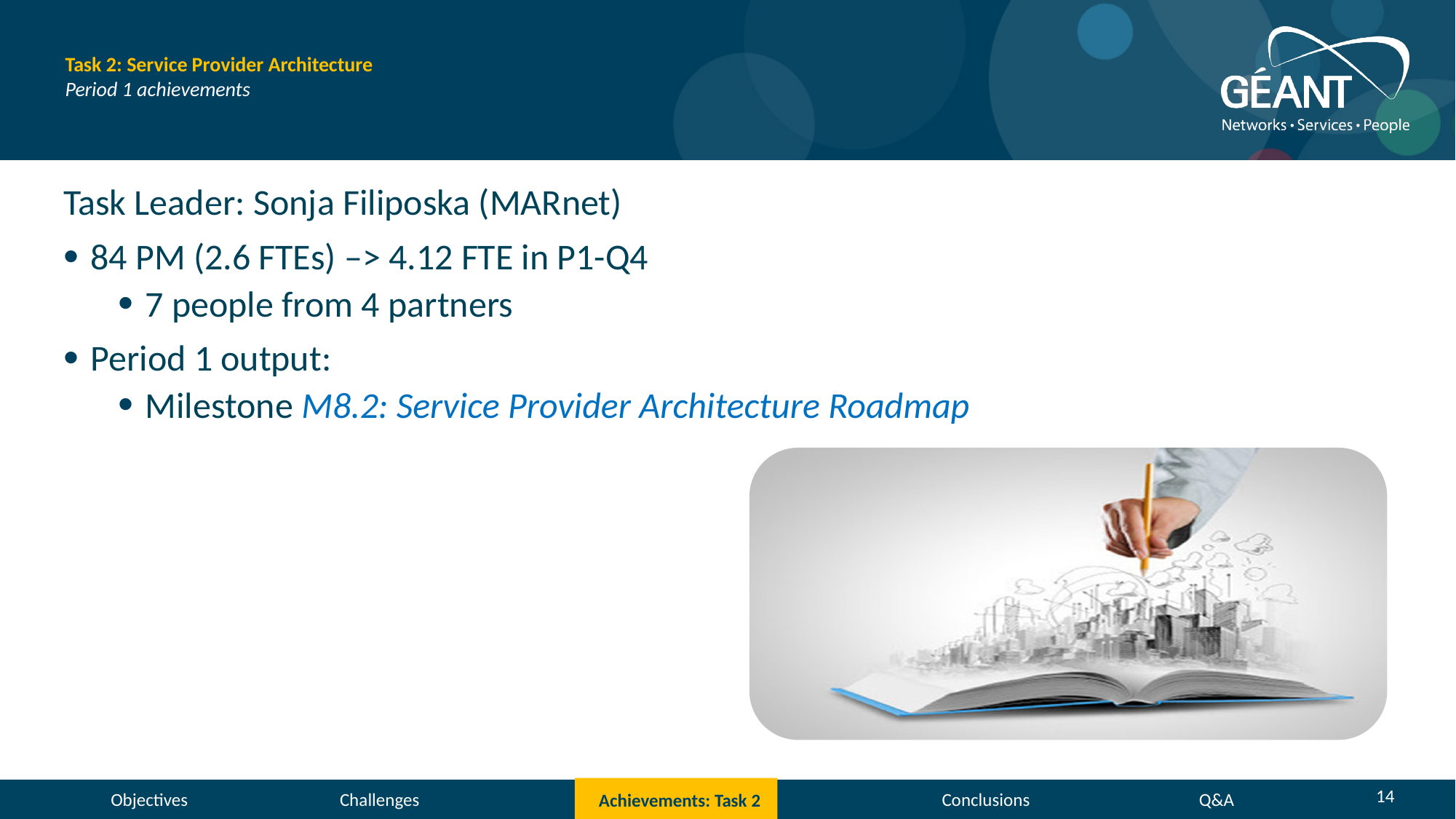

# Task 2: Service Provider Architecture Period 1 achievements
Task Leader: Sonja Filiposka (MARnet)
84 PM (2.6 FTEs) –> 4.12 FTE in P1-Q4
7 people from 4 partners
Period 1 output:
Milestone M8.2: Service Provider Architecture Roadmap

14